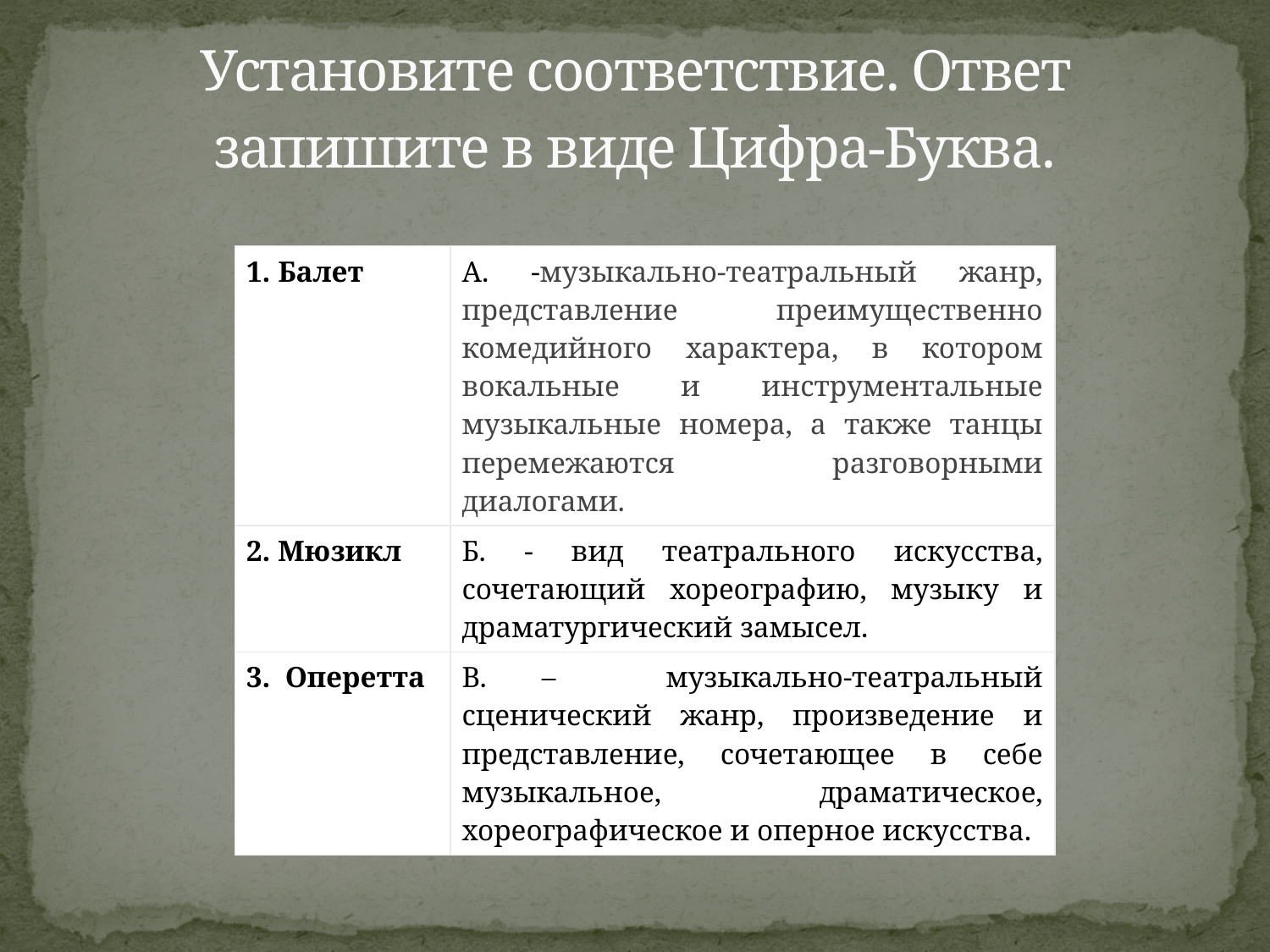

# Установите соответствие. Ответ запишите в виде Цифра-Буква.
| 1. Балет | А. -музыкально-театральный жанр, представление преимущественно комедийного характера, в котором вокальные и инструментальные музыкальные номера, а также танцы перемежаются разговорными диалогами. |
| --- | --- |
| 2. Мюзикл | Б. - вид театрального искусства, сочетающий хореографию, музыку и драматургический замысел. |
| 3. Оперетта | В. – музыкально-театральный сценический жанр, произведение и представление, сочетающее в себе музыкальное, драматическое, хореографическое и оперное искусства. |